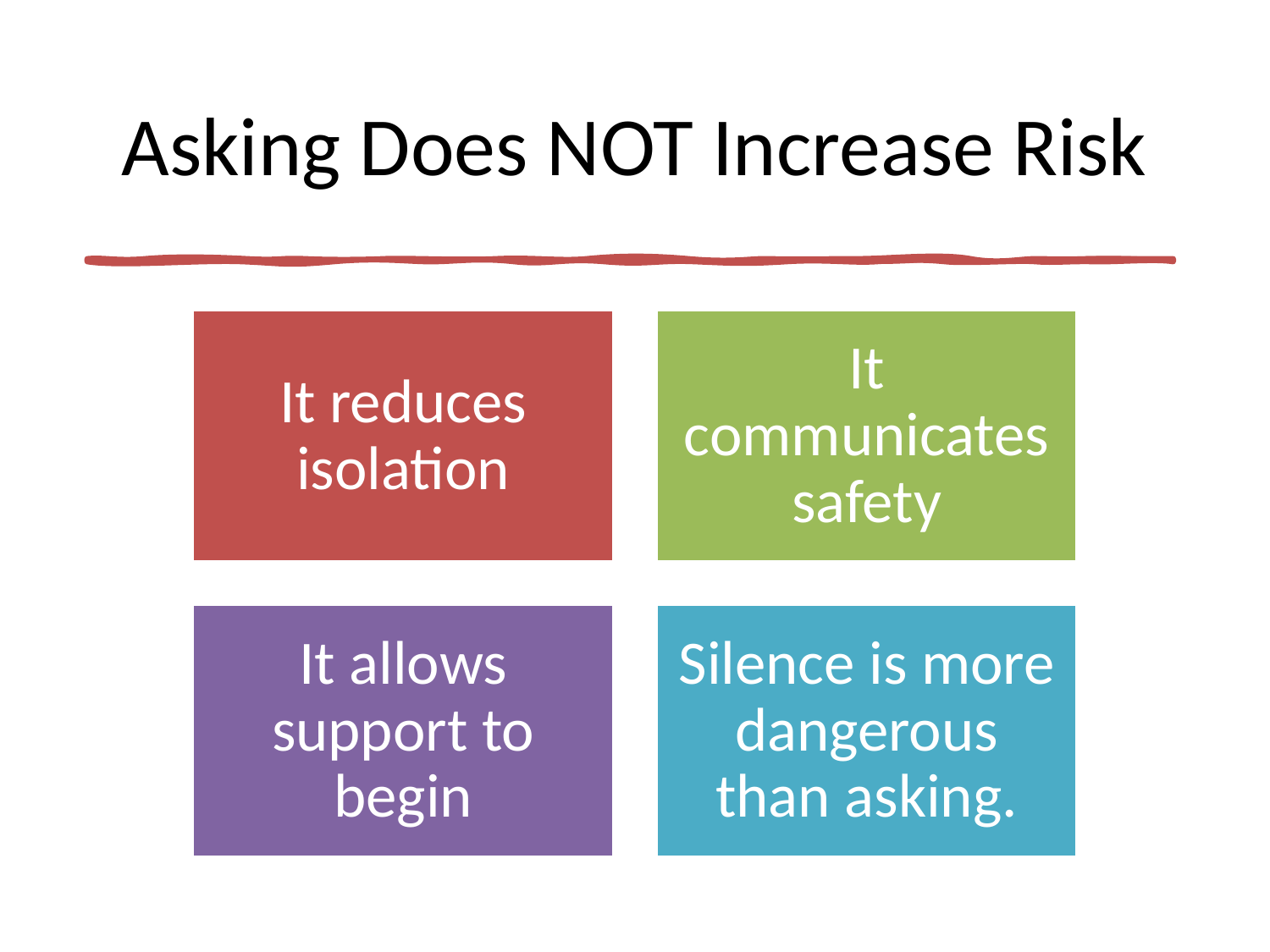

# Asking Does NOT Increase Risk

It reduces isolation
It communicates safety
It allows support to begin
Silence is more dangerous than asking.